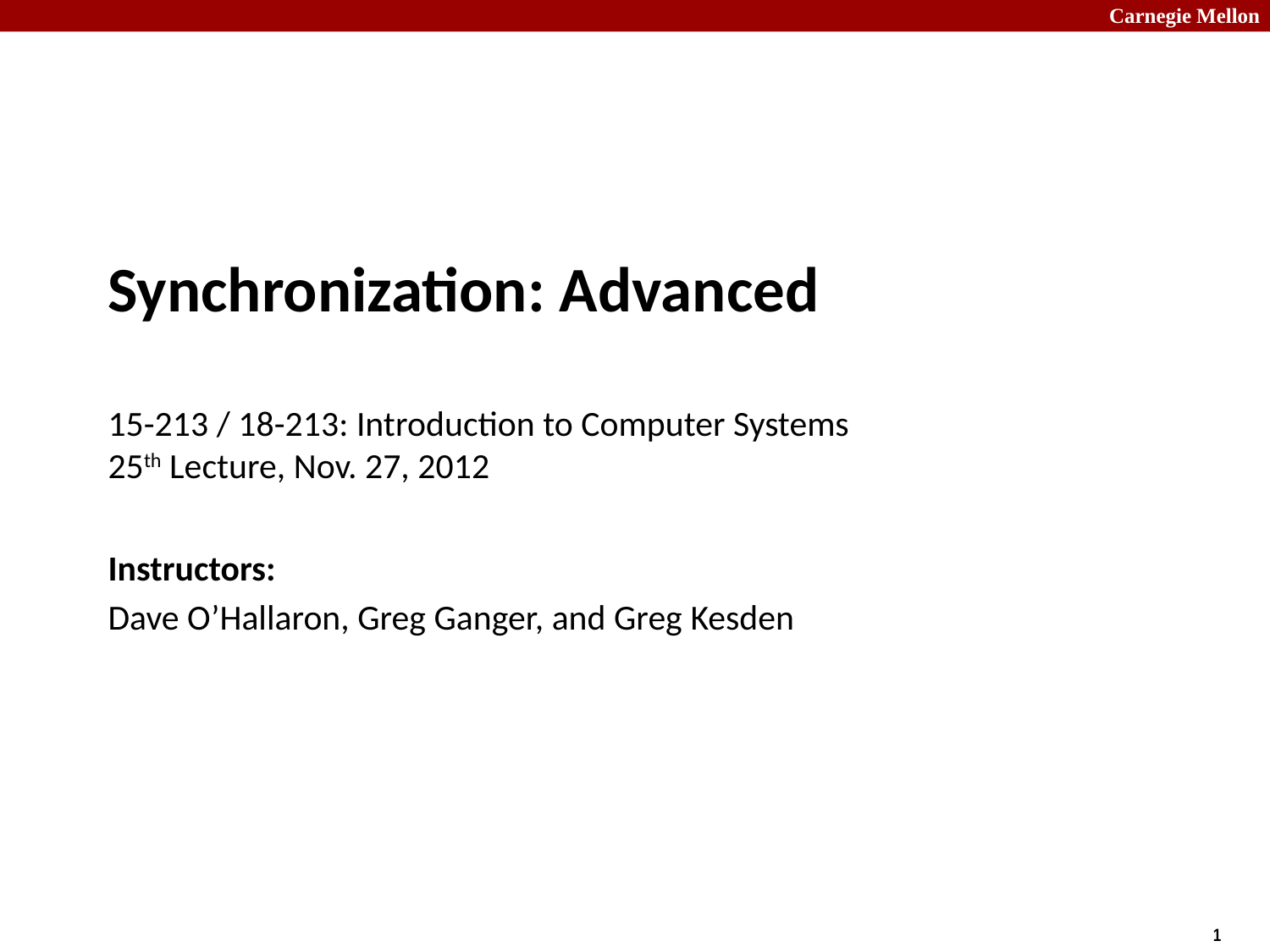

# Synchronization: Advanced 15-213 / 18-213: Introduction to Computer Systems 25th Lecture, Nov. 27, 2012
Instructors:
Dave O’Hallaron, Greg Ganger, and Greg Kesden